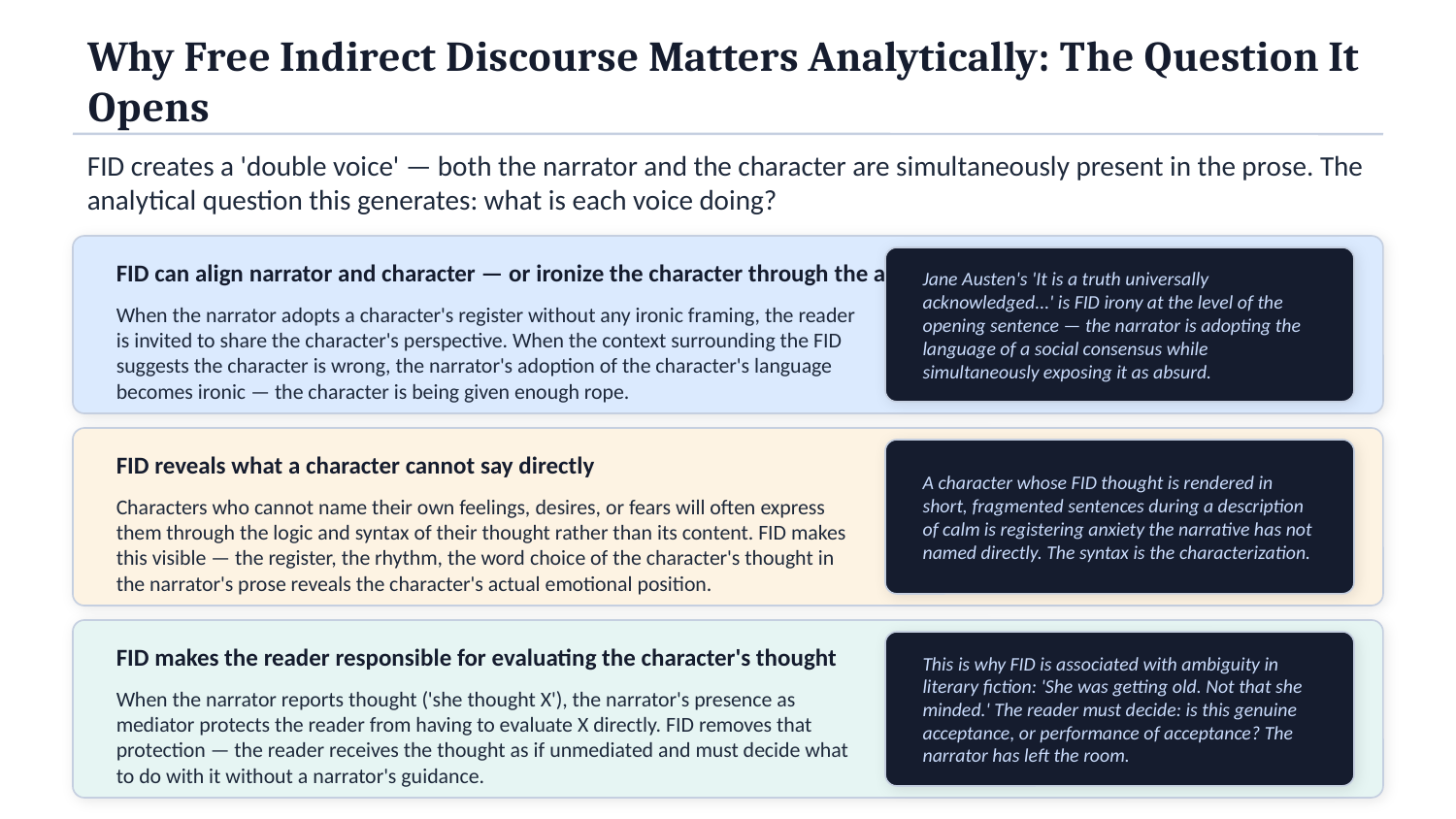

Why Free Indirect Discourse Matters Analytically: The Question It Opens

FID creates a 'double voice' — both the narrator and the character are simultaneously present in the prose. The analytical question this generates: what is each voice doing?

FID can align narrator and character — or ironize the character through the alignment

Jane Austen's 'It is a truth universally acknowledged...' is FID irony at the level of the opening sentence — the narrator is adopting the language of a social consensus while simultaneously exposing it as absurd.
When the narrator adopts a character's register without any ironic framing, the reader is invited to share the character's perspective. When the context surrounding the FID suggests the character is wrong, the narrator's adoption of the character's language becomes ironic — the character is being given enough rope.

FID reveals what a character cannot say directly

A character whose FID thought is rendered in short, fragmented sentences during a description of calm is registering anxiety the narrative has not named directly. The syntax is the characterization.
Characters who cannot name their own feelings, desires, or fears will often express them through the logic and syntax of their thought rather than its content. FID makes this visible — the register, the rhythm, the word choice of the character's thought in the narrator's prose reveals the character's actual emotional position.

FID makes the reader responsible for evaluating the character's thought

This is why FID is associated with ambiguity in literary fiction: 'She was getting old. Not that she minded.' The reader must decide: is this genuine acceptance, or performance of acceptance? The narrator has left the room.
When the narrator reports thought ('she thought X'), the narrator's presence as mediator protects the reader from having to evaluate X directly. FID removes that protection — the reader receives the thought as if unmediated and must decide what to do with it without a narrator's guidance.